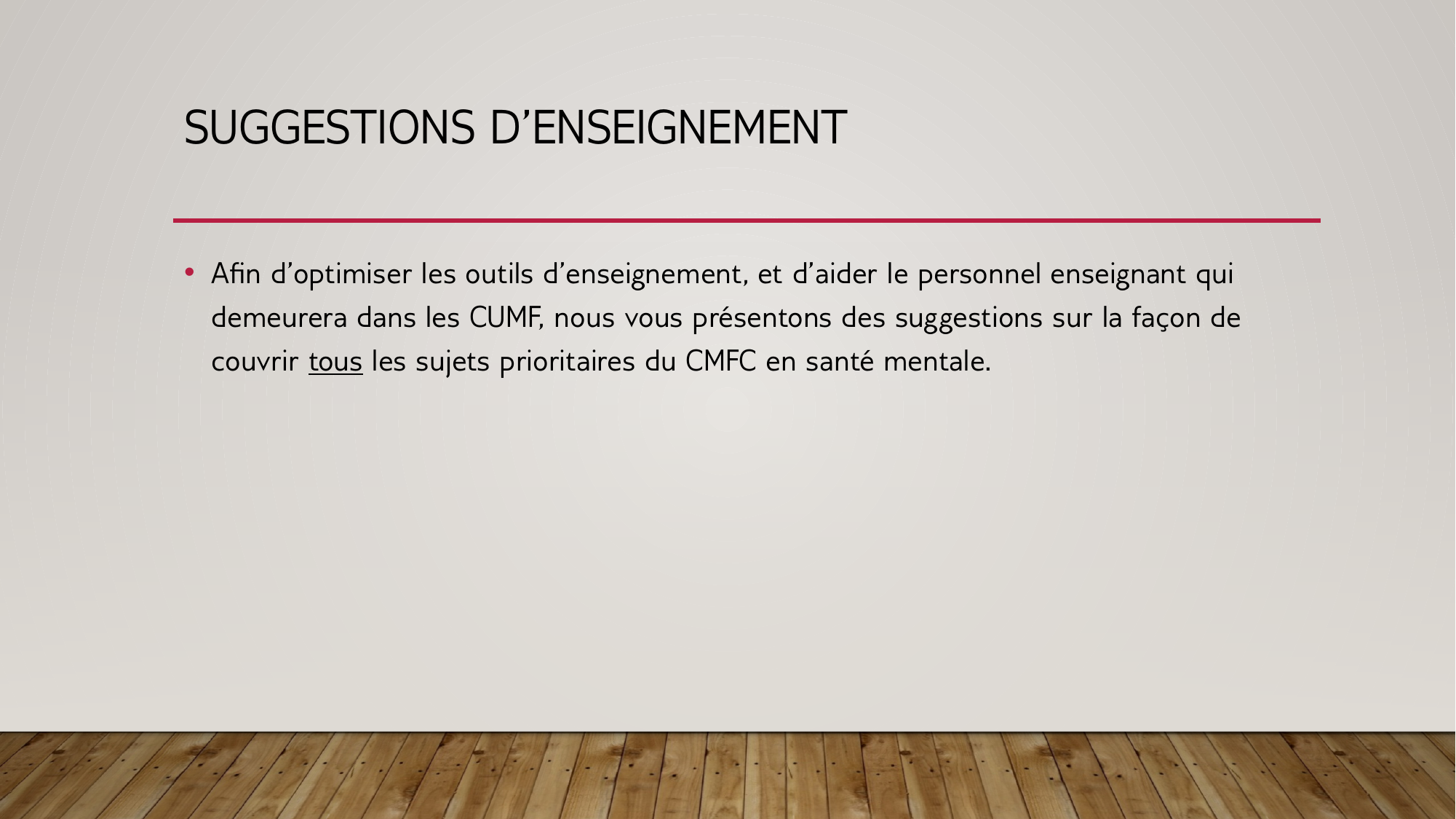

# Suggestions d’enseignement
Afin d’optimiser les outils d’enseignement, et d’aider le personnel enseignant qui demeurera dans les CUMF, nous vous présentons des suggestions sur la façon de couvrir tous les sujets prioritaires du CMFC en santé mentale.